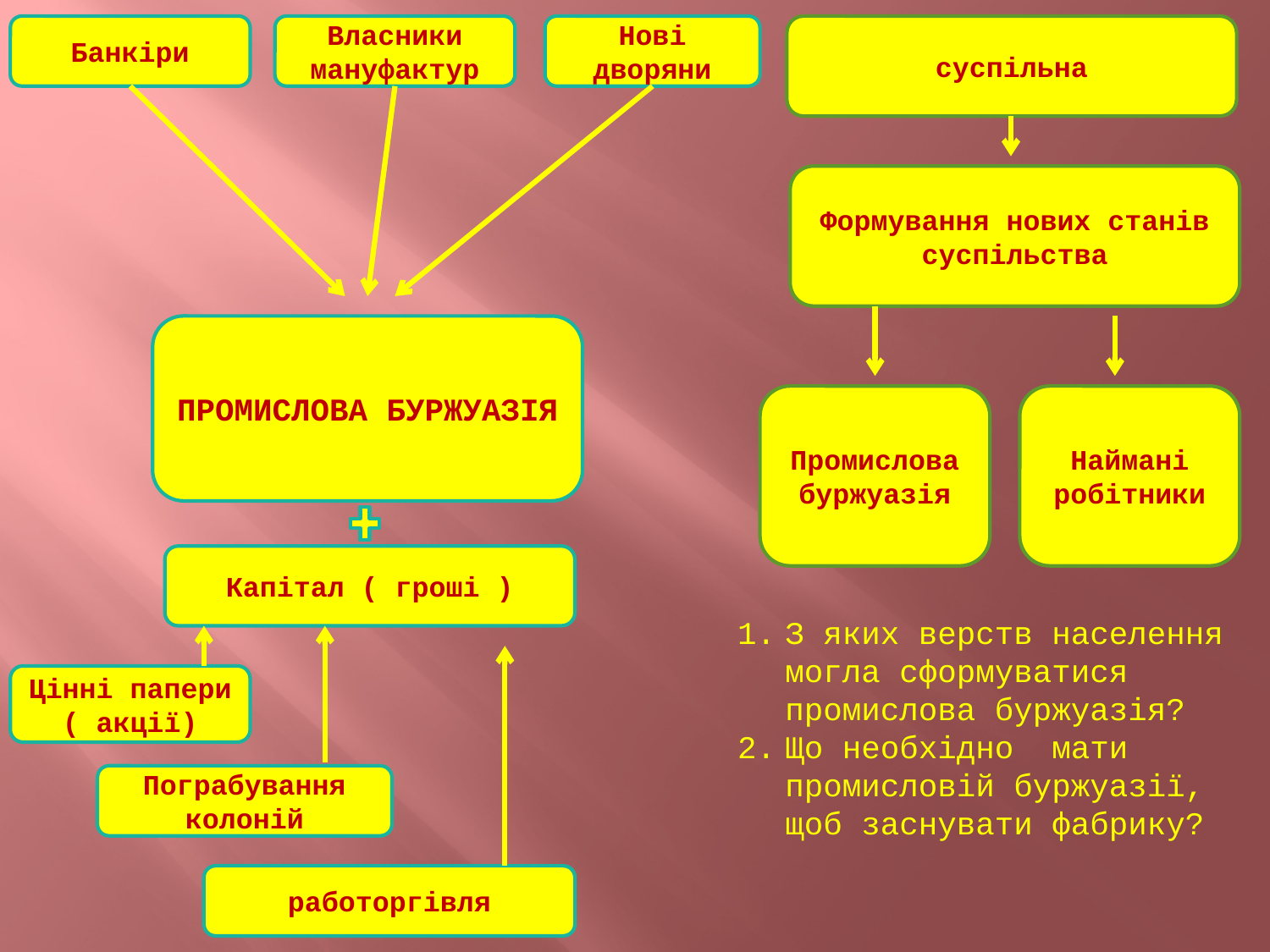

Банкіри
Власники мануфактур
Нові дворяни
суспільна
Формування нових станів суспільства
ПРОМИСЛОВА БУРЖУАЗІЯ
Промислова буржуазія
Наймані робітники

Капітал ( гроші )
З яких верств населення могла сформуватися промислова буржуазія?
Що необхідно  мати промисловій буржуазії, щоб заснувати фабрику?
Цінні папери ( акції)
Пограбування колоній
работоргівля